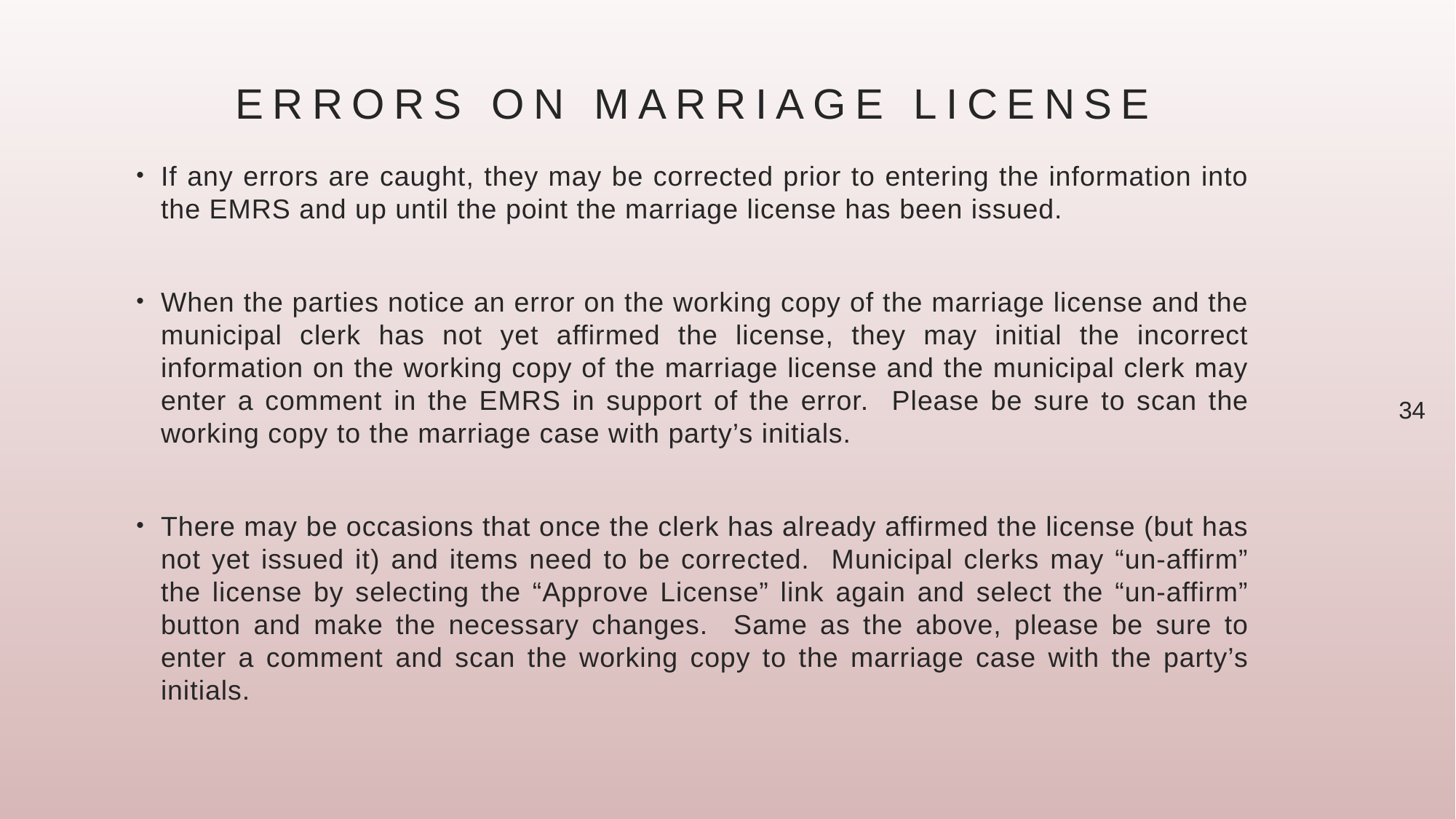

# Errors on marriage license
If any errors are caught, they may be corrected prior to entering the information into the EMRS and up until the point the marriage license has been issued.

When the parties notice an error on the working copy of the marriage license and the municipal clerk has not yet affirmed the license, they may initial the incorrect information on the working copy of the marriage license and the municipal clerk may enter a comment in the EMRS in support of the error.  Please be sure to scan the working copy to the marriage case with party’s initials.

There may be occasions that once the clerk has already affirmed the license (but has not yet issued it) and items need to be corrected.  Municipal clerks may “un-affirm” the license by selecting the “Approve License” link again and select the “un-affirm” button and make the necessary changes.  Same as the above, please be sure to enter a comment and scan the working copy to the marriage case with the party’s initials.

34